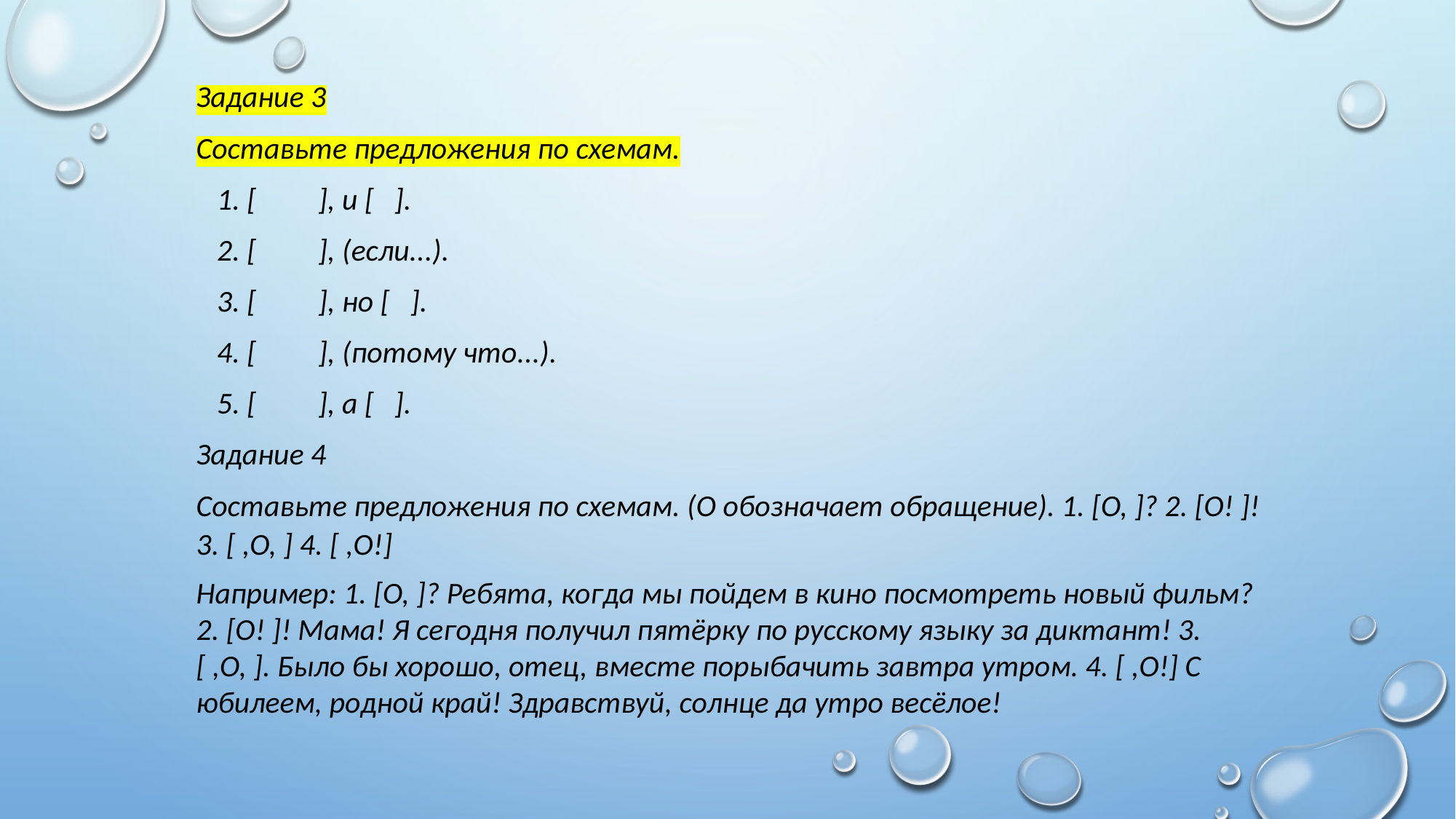

Задание 3
Составьте предложения по схемам.
   1. [         ], и [   ].
   2. [         ], (если...).
   3. [         ], но [   ].
   4. [         ], (потому что...).
   5. [         ], а [   ].
Задание 4
Составьте предложения по схемам. (О обозначает обращение). 1. [О, ]? 2. [О! ]! 3. [ ,О, ] 4. [ ,О!]
Например: 1. [О, ]? Ребята, когда мы пойдем в кино посмотреть новый фильм? 2. [О! ]! Мама! Я сегодня получил пятёрку по русскому языку за диктант! 3. [ ,О, ]. Было бы хорошо, отец, вместе порыбачить завтра утром. 4. [ ,О!] С юбилеем, родной край! Здравствуй, солнце да утро весёлое!